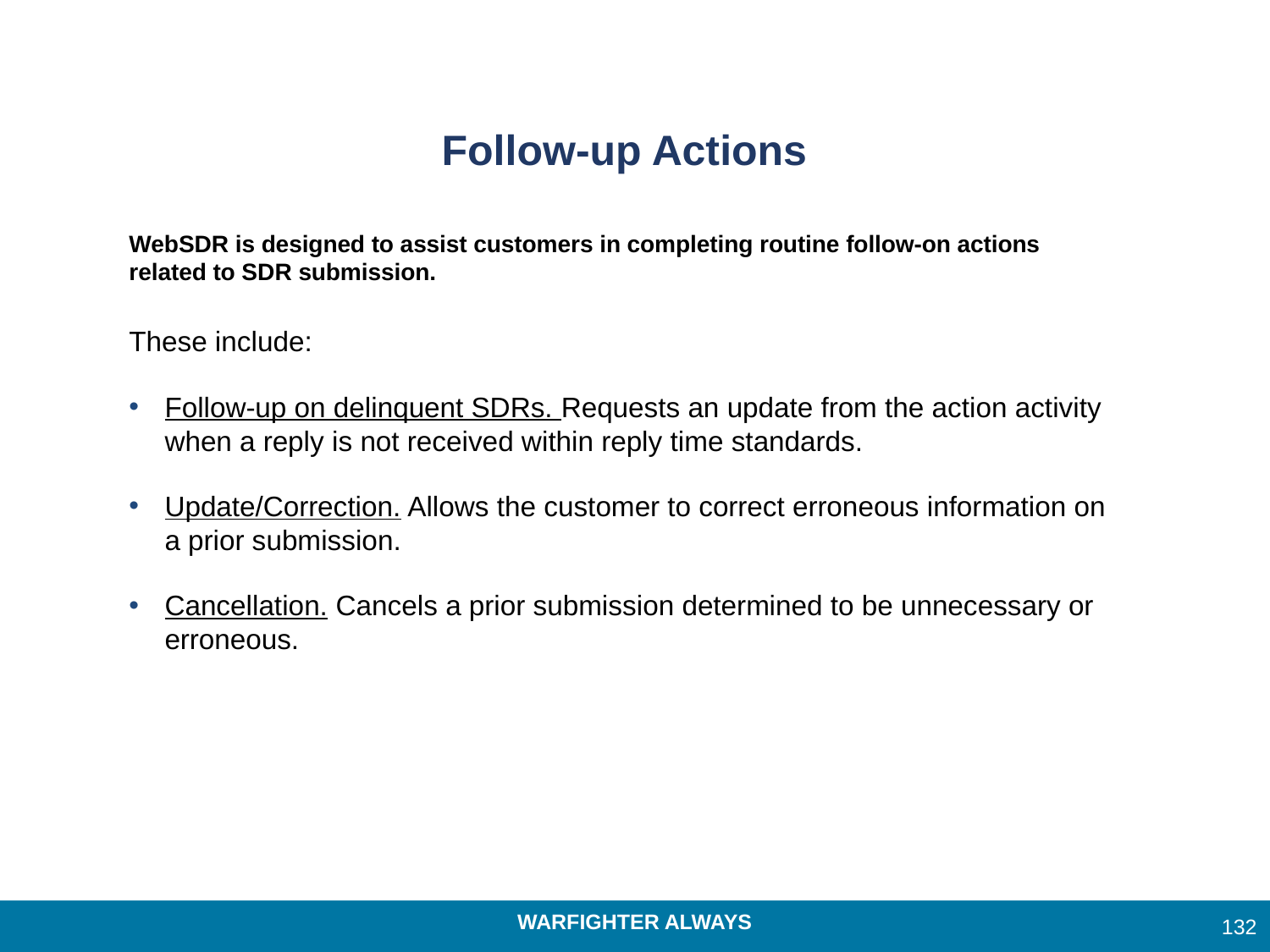

# Follow-up Actions
WebSDR is designed to assist customers in completing routine follow-on actions related to SDR submission.

These include:
Follow-up on delinquent SDRs. Requests an update from the action activity when a reply is not received within reply time standards.
Update/Correction. Allows the customer to correct erroneous information on a prior submission.
Cancellation. Cancels a prior submission determined to be unnecessary or erroneous.